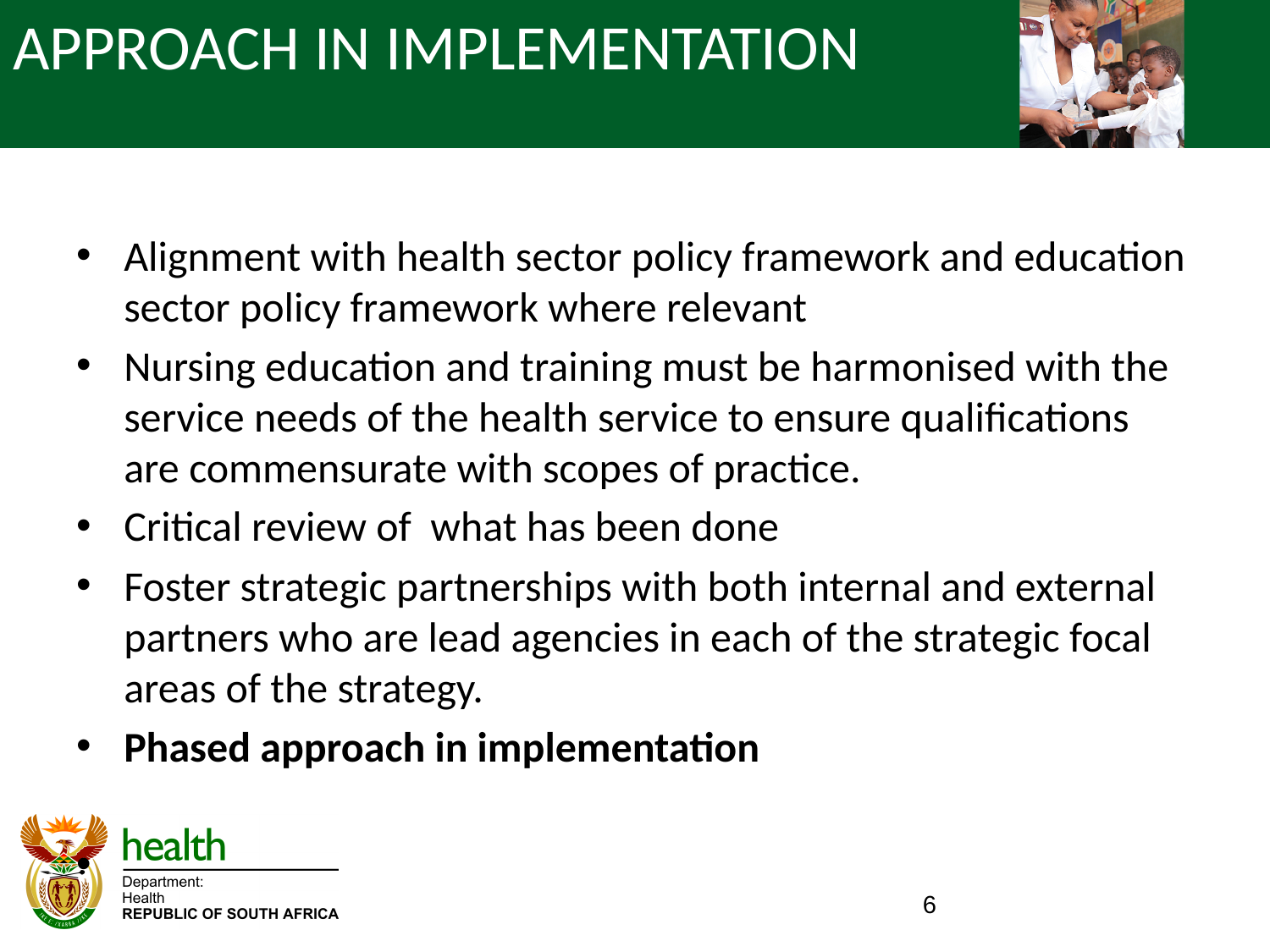

# APPROACH IN IMPLEMENTATION
Alignment with health sector policy framework and education sector policy framework where relevant
Nursing education and training must be harmonised with the service needs of the health service to ensure qualifications are commensurate with scopes of practice.
Critical review of  what has been done
Foster strategic partnerships with both internal and external partners who are lead agencies in each of the strategic focal areas of the strategy.
Phased approach in implementation

6